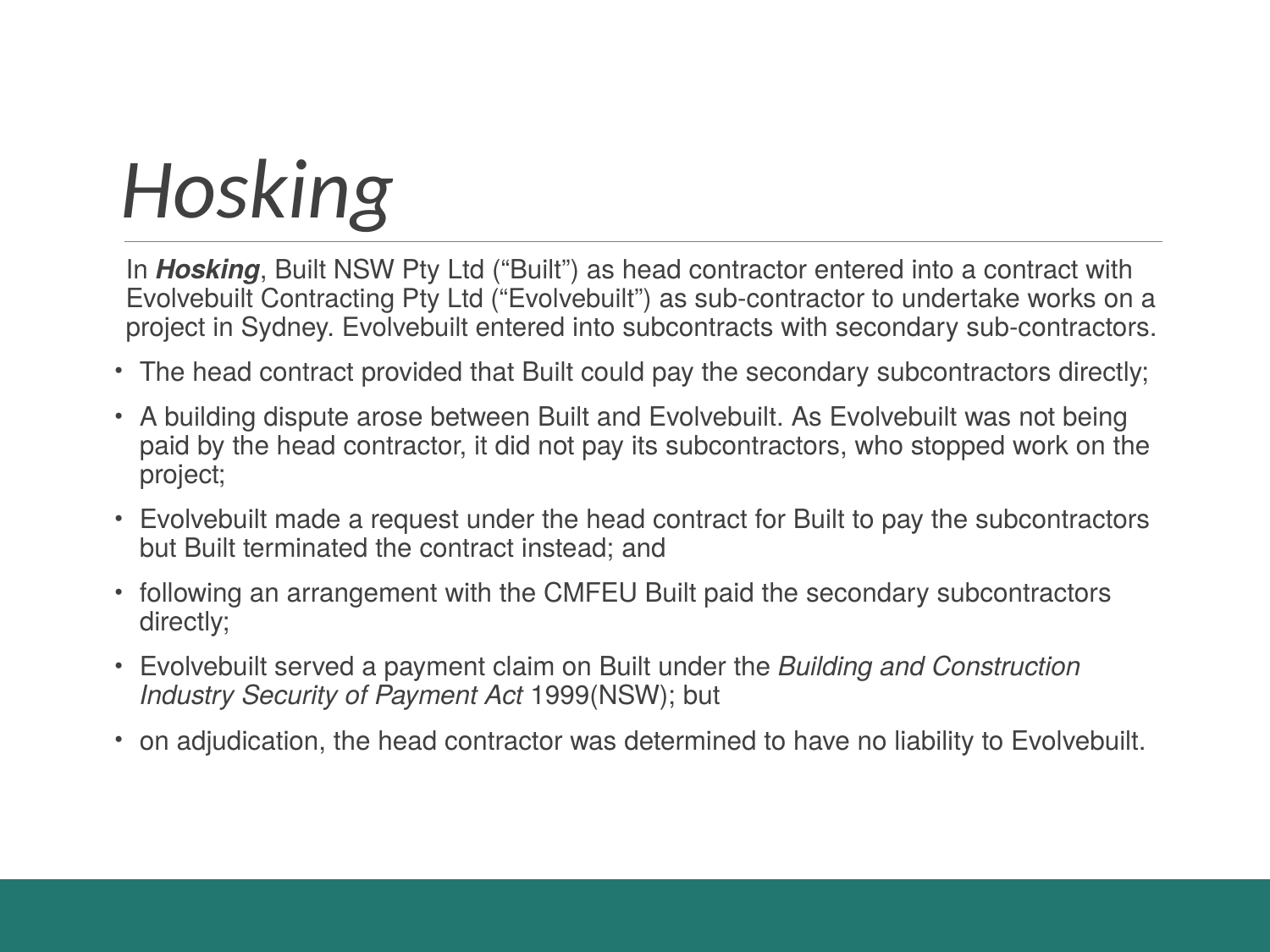

# Hosking
In Hosking, Built NSW Pty Ltd (“Built”) as head contractor entered into a contract with Evolvebuilt Contracting Pty Ltd (“Evolvebuilt”) as sub-contractor to undertake works on a project in Sydney. Evolvebuilt entered into subcontracts with secondary sub-contractors.
The head contract provided that Built could pay the secondary subcontractors directly;
A building dispute arose between Built and Evolvebuilt. As Evolvebuilt was not being paid by the head contractor, it did not pay its subcontractors, who stopped work on the project;
Evolvebuilt made a request under the head contract for Built to pay the subcontractors but Built terminated the contract instead; and
following an arrangement with the CMFEU Built paid the secondary subcontractors directly;
Evolvebuilt served a payment claim on Built under the Building and Construction Industry Security of Payment Act 1999(NSW); but
on adjudication, the head contractor was determined to have no liability to Evolvebuilt.